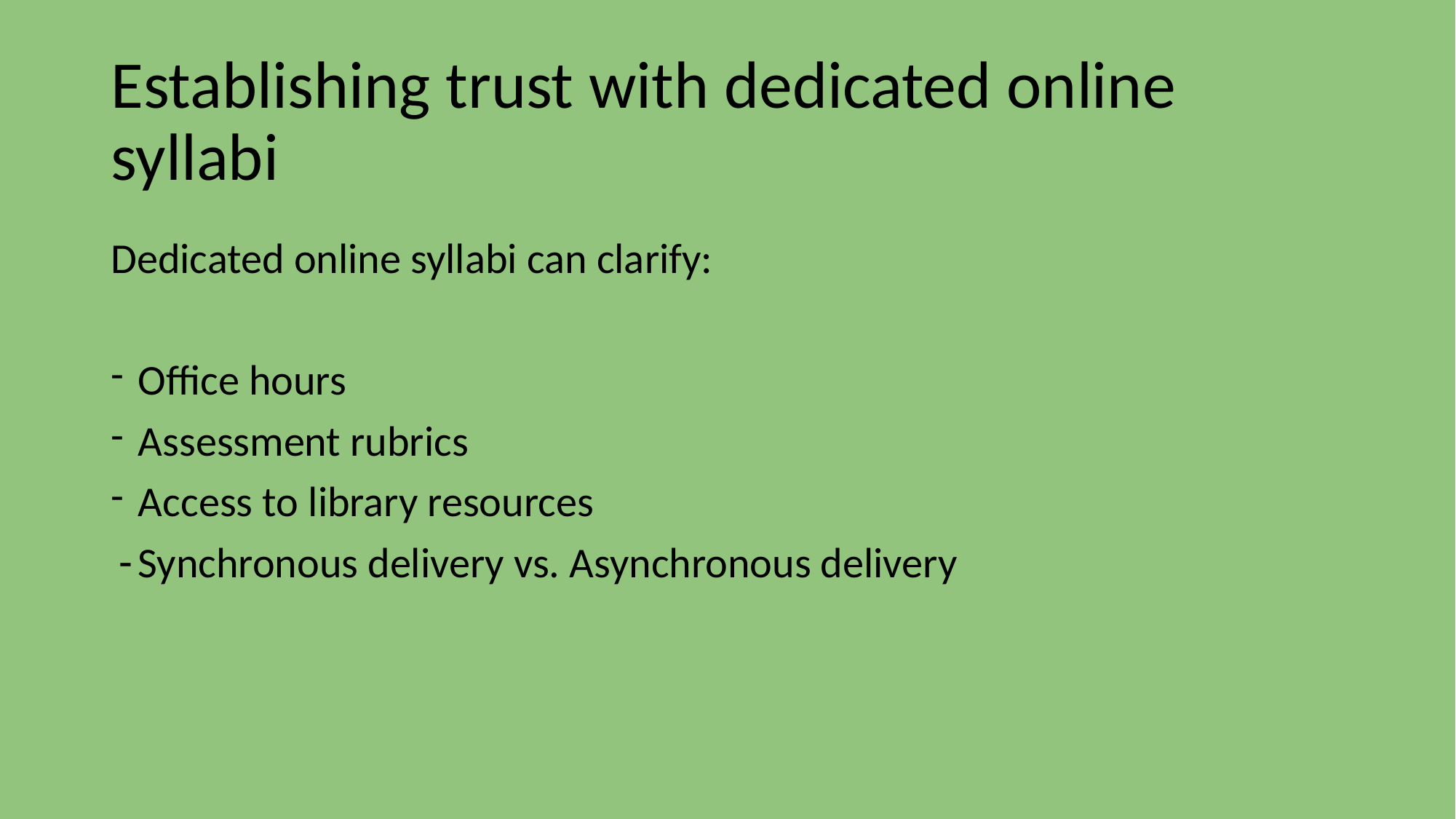

# Establishing trust with dedicated online syllabi
Dedicated online syllabi can clarify:

Office hours
Assessment rubrics
Access to library resources
Synchronous delivery vs. Asynchronous delivery